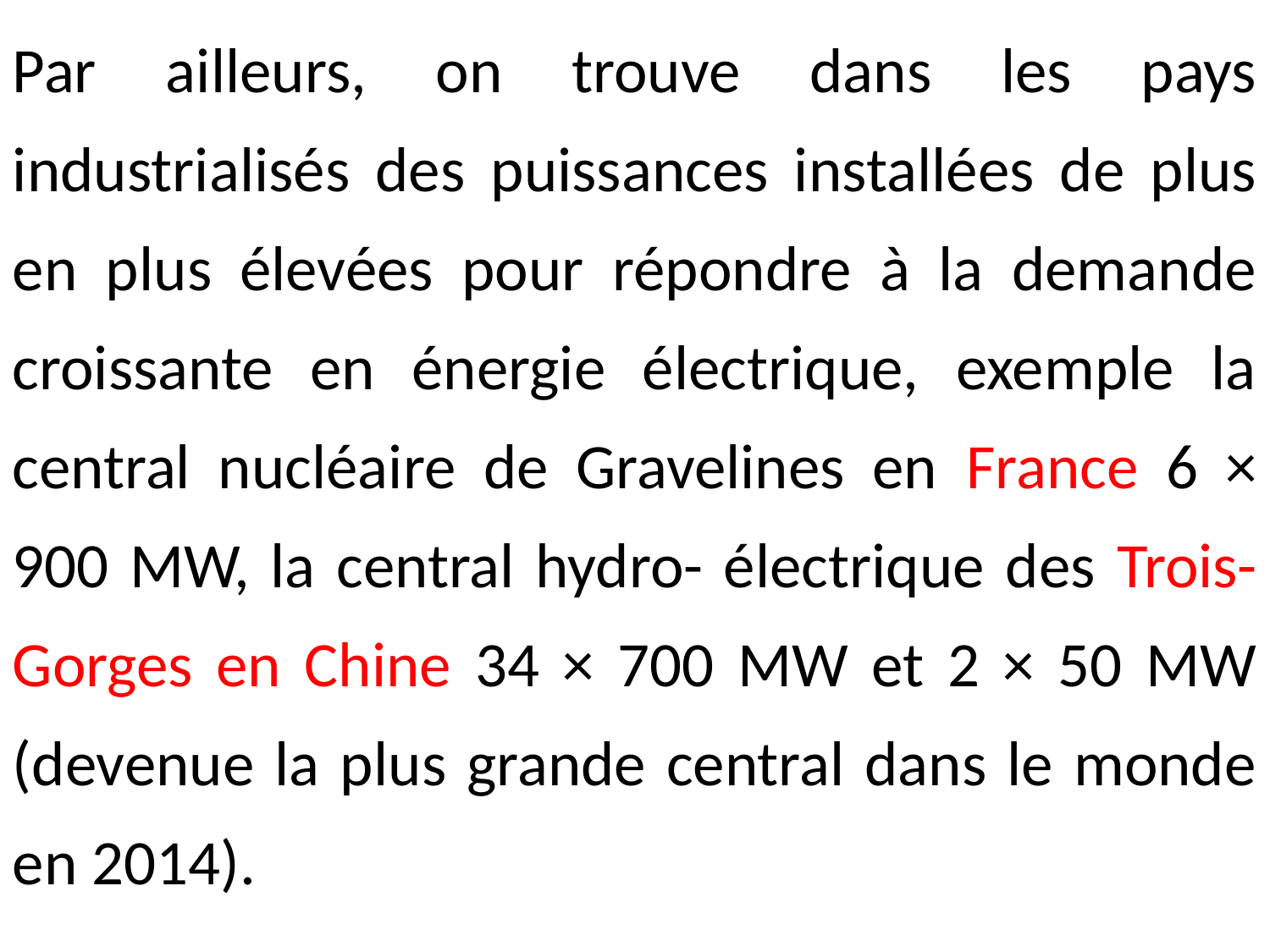

Par ailleurs, on trouve dans les pays industrialisés des puissances installées de plus en plus élevées pour répondre à la demande croissante en énergie électrique, exemple la central nucléaire de Gravelines en France 6 × 900 MW, la central hydro- électrique des Trois-Gorges en Chine 34 × 700 MW et 2 × 50 MW (devenue la plus grande central dans le monde en 2014).